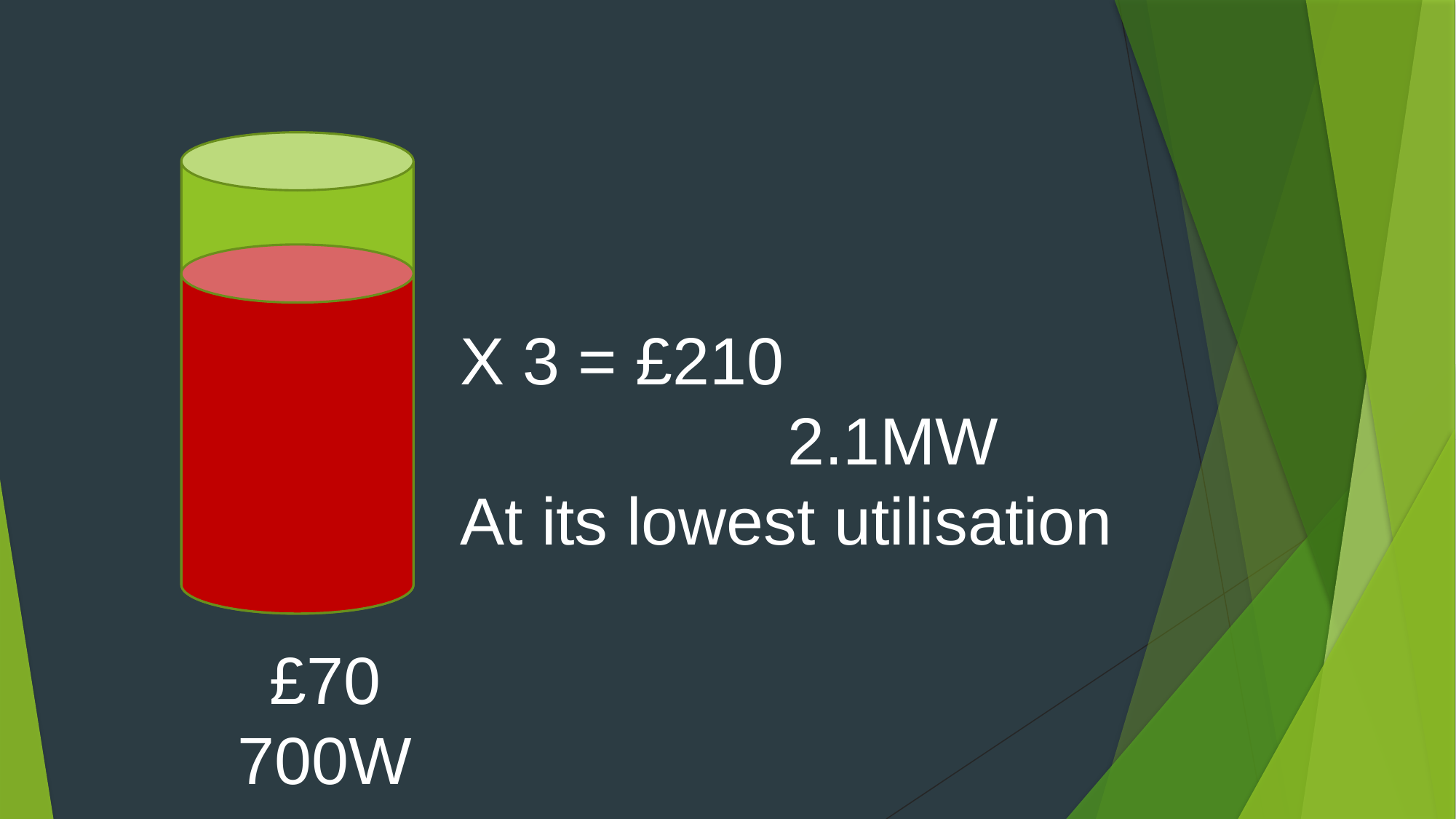

X 3 = £210
			2.1MW
At its lowest utilisation
£70
700W